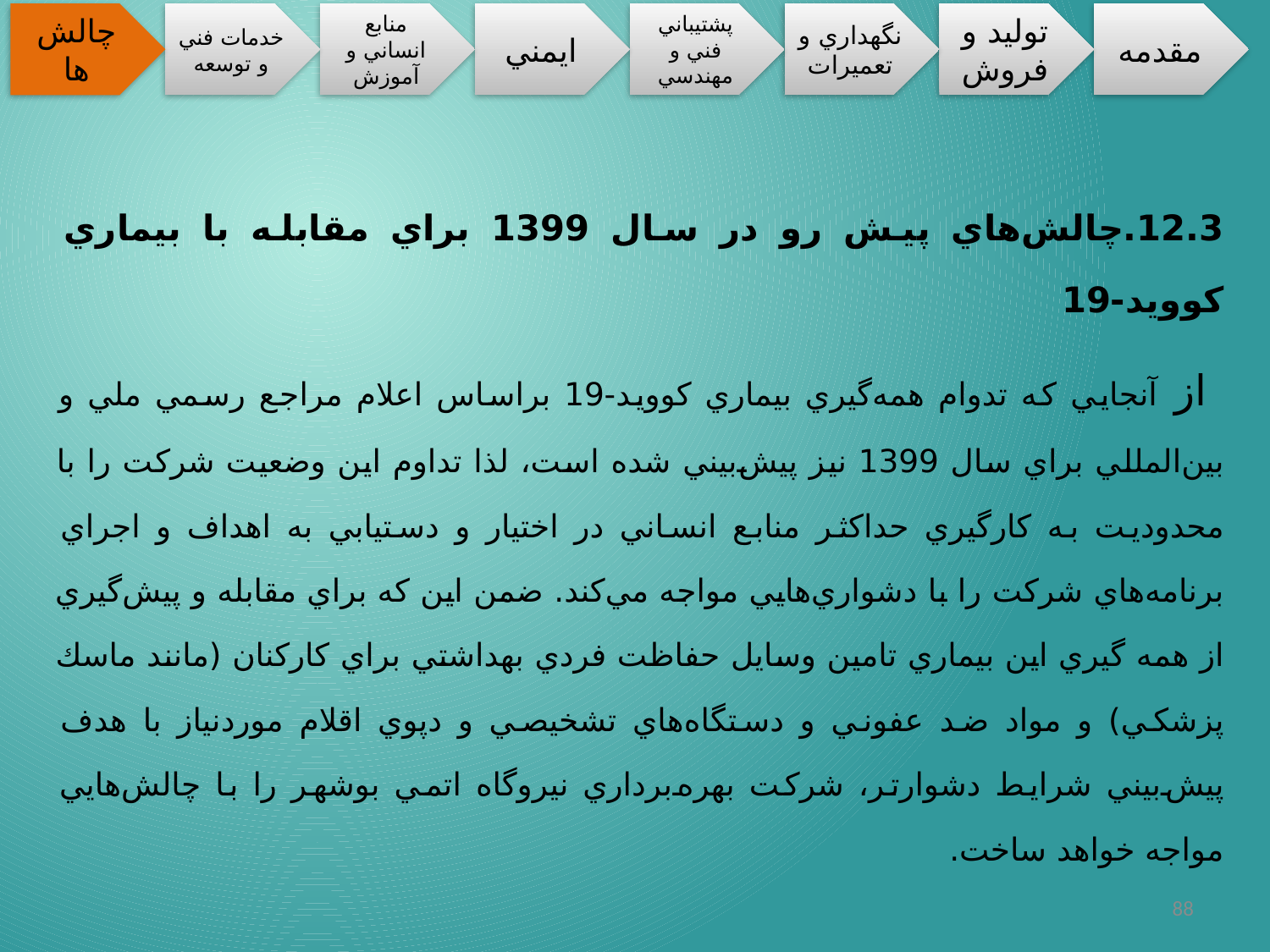

مقدمه
توليد و فروش
نگهداري و تعميرات
پشتيباني فني و مهندسي
ايمني
منابع انساني و آموزش
چالش ها
خدمات فني و توسعه
12.3.	چالش‌هاي پيش رو در سال 1399 براي مقابله با بيماري كوويد-19
 از آنجايي كه تدوام همه‌گيري بيماري كوويد-19 براساس اعلام مراجع رسمي ملي و بين‌المللي براي سال 1399 نيز پيش‌بيني شده است، لذا تداوم اين وضعيت شركت را با محدوديت به كارگيري حداكثر منابع انساني در اختيار و دستيابي به اهداف و اجراي برنامه‌‌‌هاي شركت را با دشواري‌‌‌هايي مواجه مي‌‌‌كند. ضمن اين كه براي مقابله و پيش‌‌‌گيري از همه گيري اين بيماري تامين وسايل حفاظت فردي بهداشتي براي كاركنان (مانند ماسك پزشكي) و مواد ضد عفوني و دستگاه‌‌هاي تشخيصي و دپوي اقلام موردنیاز با هدف پيش‌بيني شرايط دشوارتر، شركت بهره‌برداري نيروگاه اتمي بوشهر را با چالش‌هايي مواجه خواهد ساخت.
88